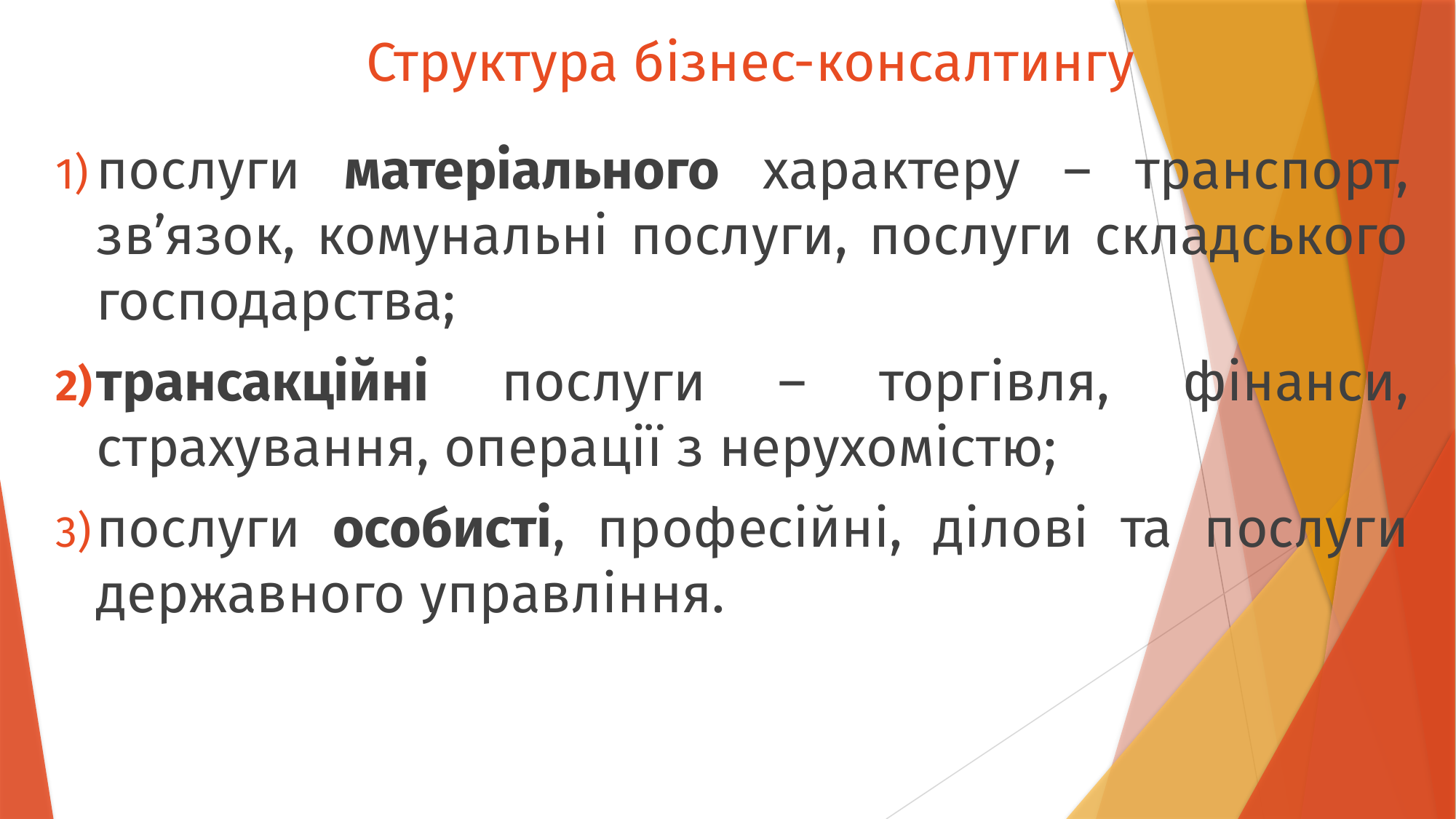

# Структура бізнес-консалтингу
послуги матеріального характеру – транспорт, зв’язок, комунальні послуги, послуги складського господарства;
трансакційні послуги – торгівля, фінанси, страхування, операції з нерухомістю;
послуги особисті, професійні, ділові та послуги державного управління.